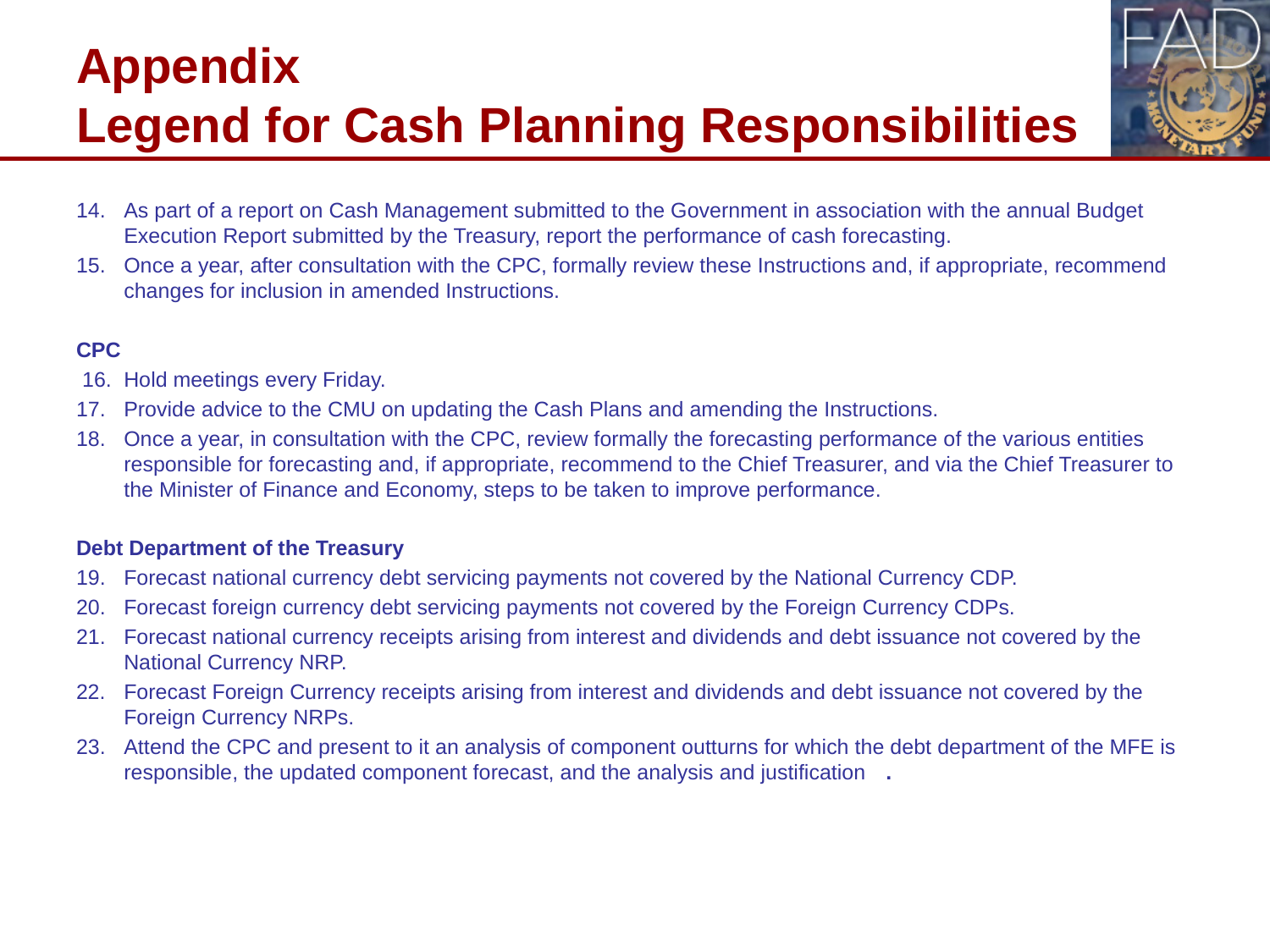

# Appendix Legend for Cash Planning Responsibilities
14.	As part of a report on Cash Management submitted to the Government in association with the annual Budget Execution Report submitted by the Treasury, report the performance of cash forecasting.
15.	Once a year, after consultation with the CPC, formally review these Instructions and, if appropriate, recommend changes for inclusion in amended Instructions.

CPC
 16.	Hold meetings every Friday.
17.	Provide advice to the CMU on updating the Cash Plans and amending the Instructions.
18.	Once a year, in consultation with the CPC, review formally the forecasting performance of the various entities responsible for forecasting and, if appropriate, recommend to the Chief Treasurer, and via the Chief Treasurer to the Minister of Finance and Economy, steps to be taken to improve performance.

Debt Department of the Treasury
19.	Forecast national currency debt servicing payments not covered by the National Currency CDP.
20.	Forecast foreign currency debt servicing payments not covered by the Foreign Currency CDPs.
21.	Forecast national currency receipts arising from interest and dividends and debt issuance not covered by the National Currency NRP.
Forecast Foreign Currency receipts arising from interest and dividends and debt issuance not covered by the Foreign Currency NRPs.
23.	Attend the CPC and present to it an analysis of component outturns for which the debt department of the MFE is responsible, the updated component forecast, and the analysis and justification	.

23